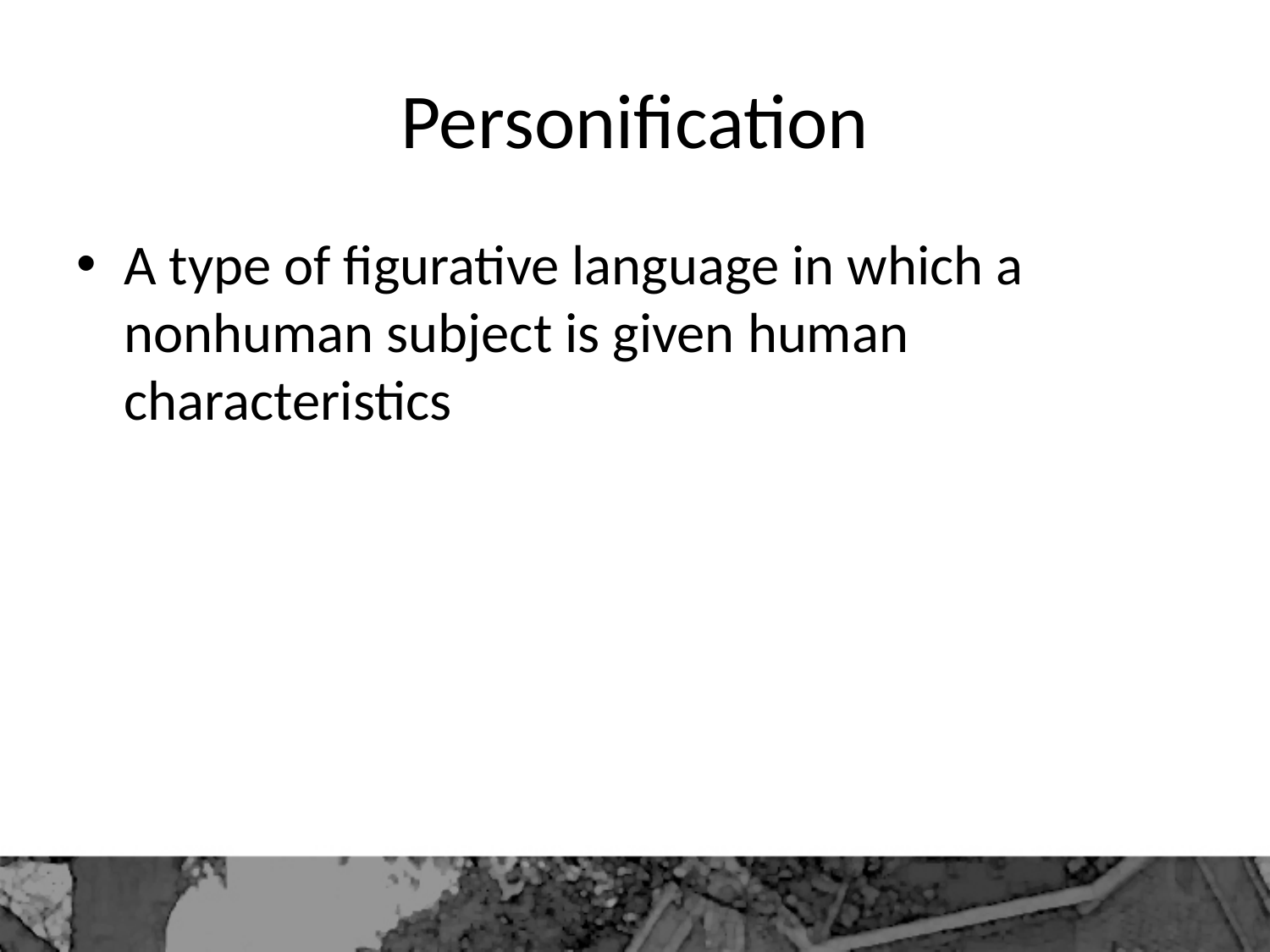

# Personification
A type of figurative language in which a nonhuman subject is given human characteristics